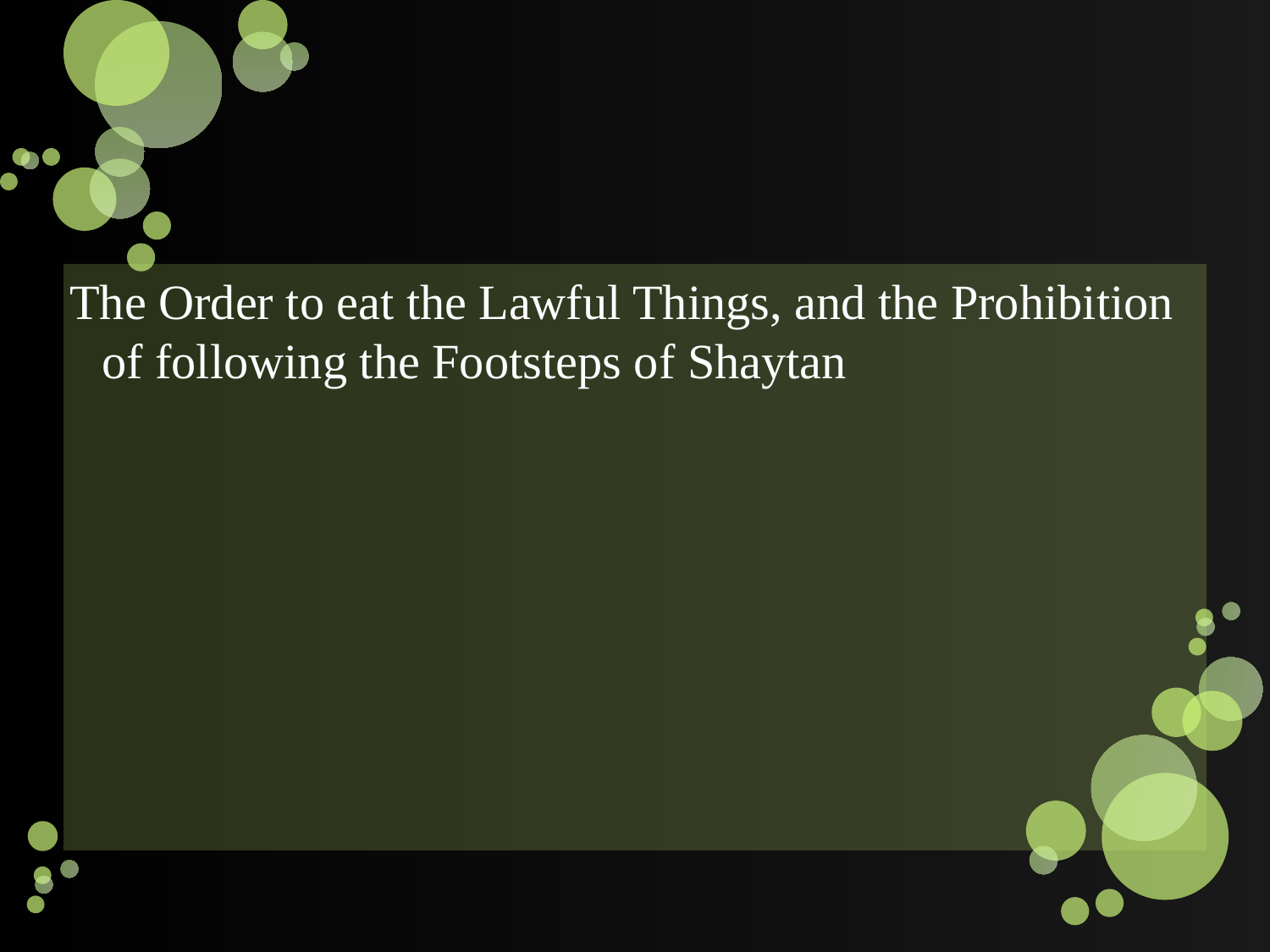

#
The Order to eat the Lawful Things, and the Prohibition of following the Footsteps of Shaytan